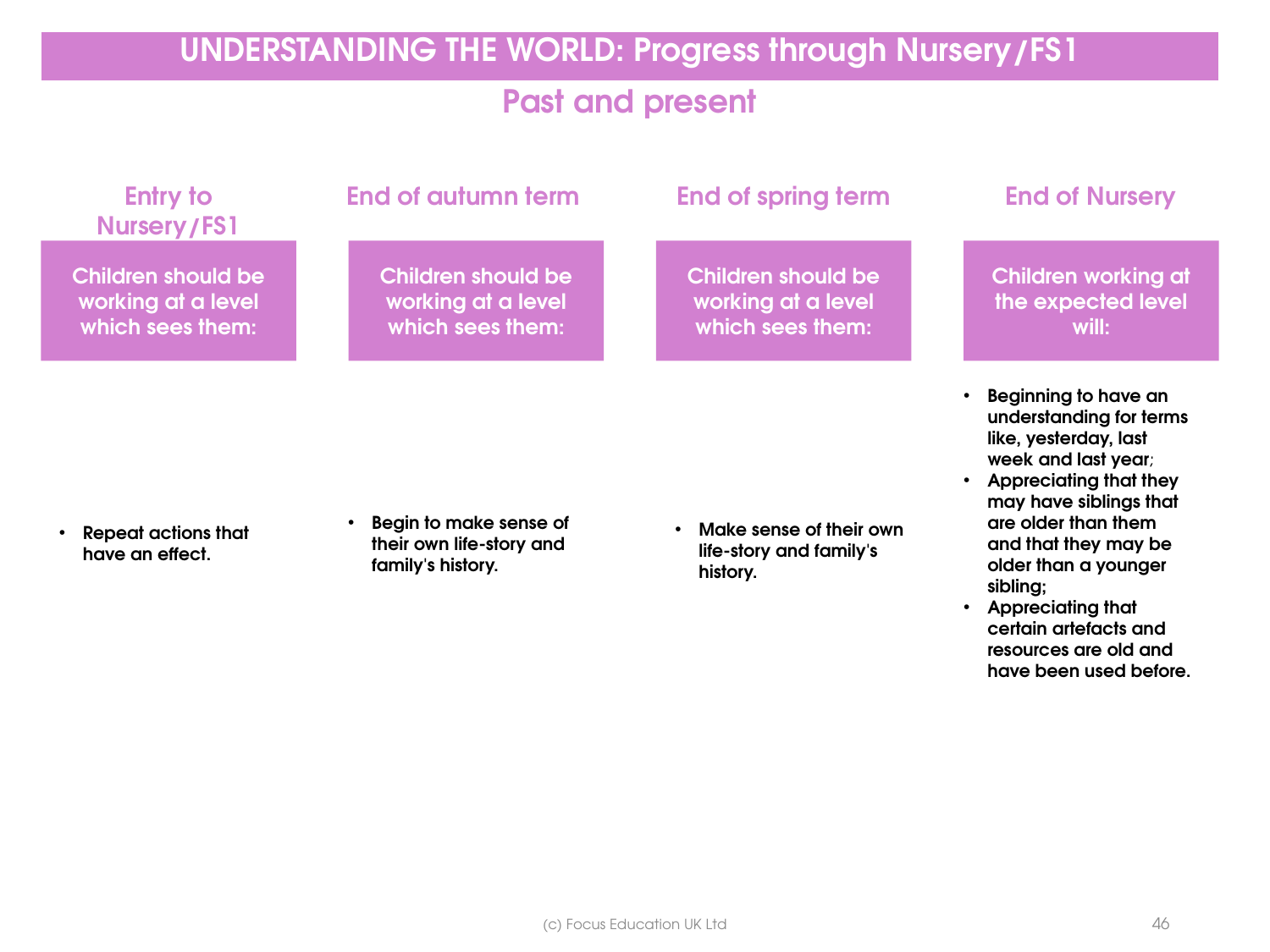

| UNDERSTANDING THE WORLD: Progress through Nursery/FS1 |
| --- |
| Past and present |
End of autumn term
End of spring term
Entry to Nursery/FS1
End of Nursery
Children should be working at a level which sees them:
Children should be working at a level which sees them:
Children should be working at a level which sees them:
Children working at the expected level will:
Repeat actions that have an effect.
Begin to make sense of their own life-story and family's history.

Beginning to have an understanding for terms like, yesterday, last week and last year;
Appreciating that they may have siblings that are older than them and that they may be older than a younger sibling;
Appreciating that certain artefacts and resources are old and have been used before.
Make sense of their own life-story and family's history.
46
(c) Focus Education UK Ltd